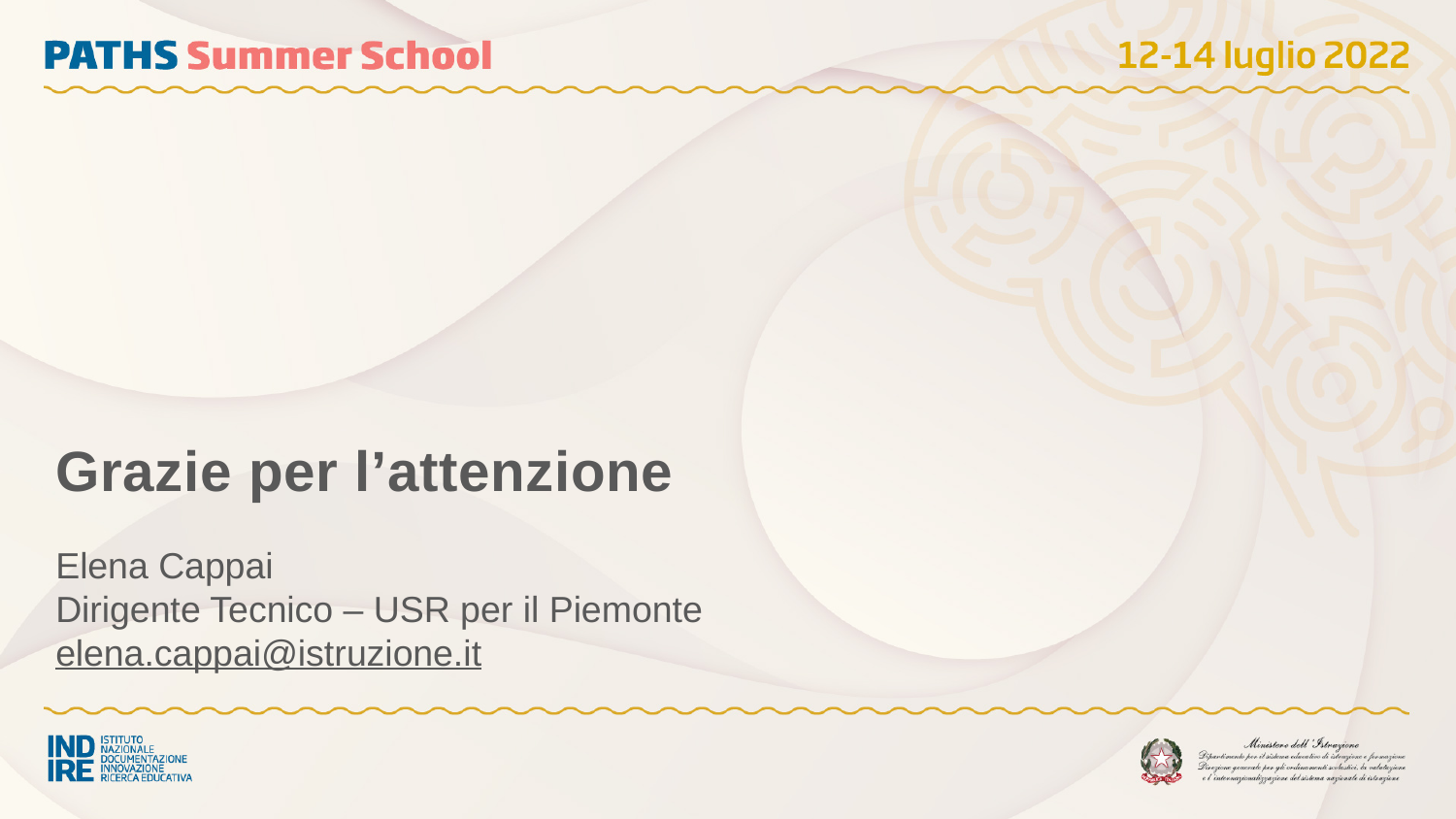

Grazie per l’attenzione
Elena Cappai
Dirigente Tecnico – USR per il Piemonte
elena.cappai@istruzione.it